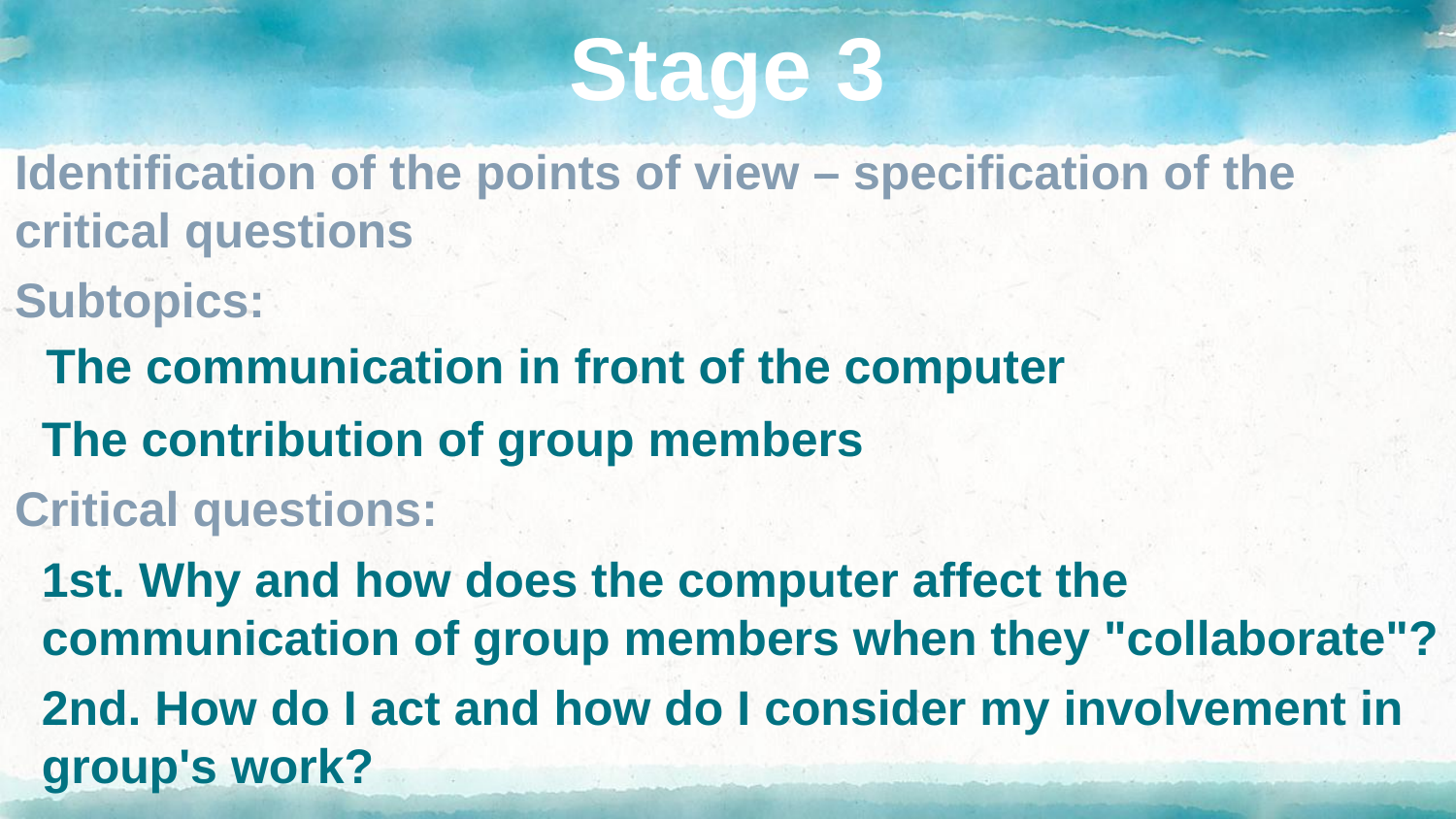

# Stage 3
Identification of the points of view – specification of the critical questions
Subtopics:
  The communication in front of the computer
The contribution of group members
Critical questions:
1st. Why and how does the computer affect the communication of group members when they "collaborate"?
2nd. How do I act and how do I consider my involvement in group's work?